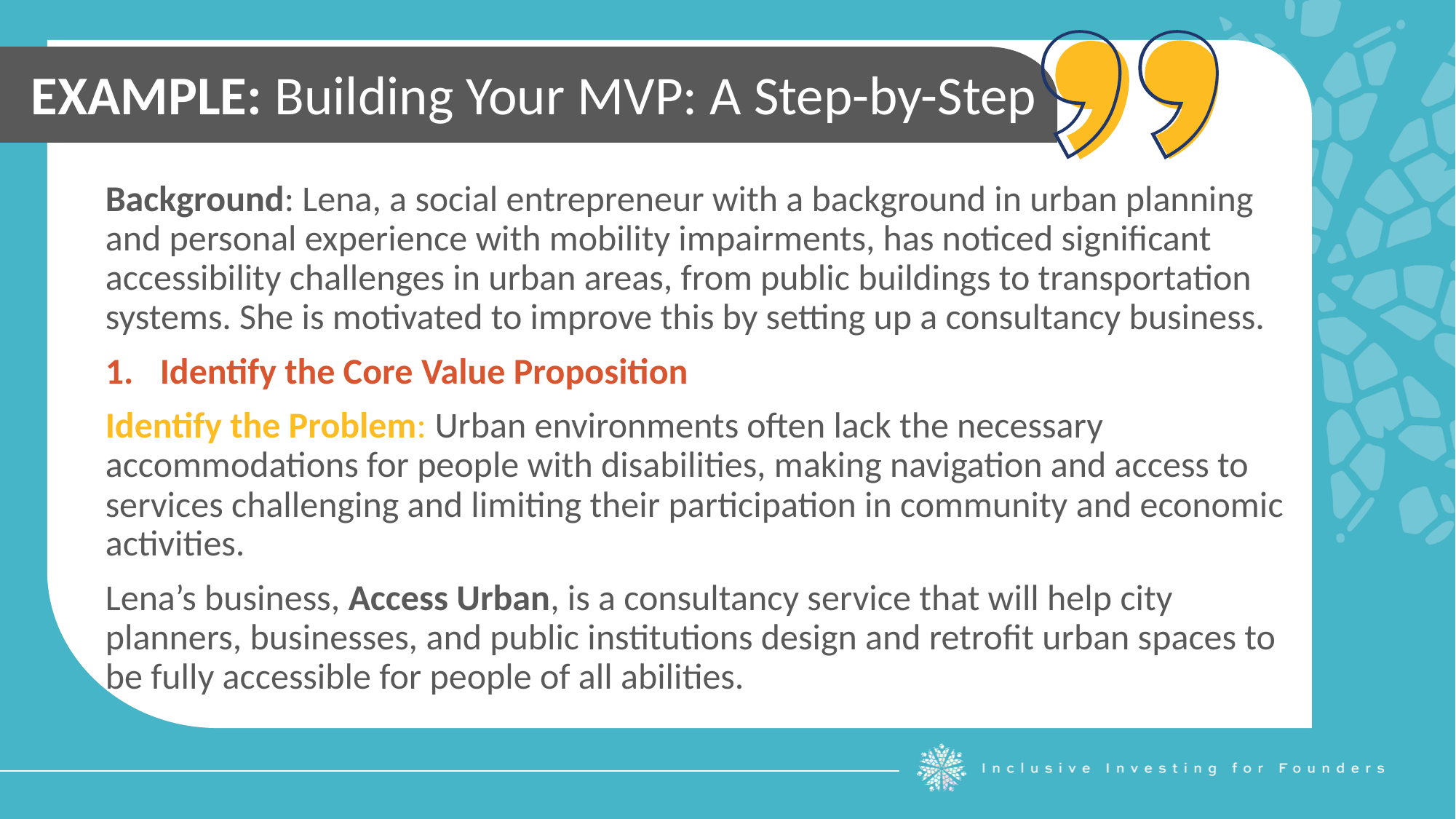

EXAMPLE: Building Your MVP: A Step-by-Step
Background: Lena, a social entrepreneur with a background in urban planning and personal experience with mobility impairments, has noticed significant accessibility challenges in urban areas, from public buildings to transportation systems. She is motivated to improve this by setting up a consultancy business.
Identify the Core Value Proposition
Identify the Problem: Urban environments often lack the necessary accommodations for people with disabilities, making navigation and access to services challenging and limiting their participation in community and economic activities.
Lena’s business, Access Urban, is a consultancy service that will help city planners, businesses, and public institutions design and retrofit urban spaces to be fully accessible for people of all abilities.